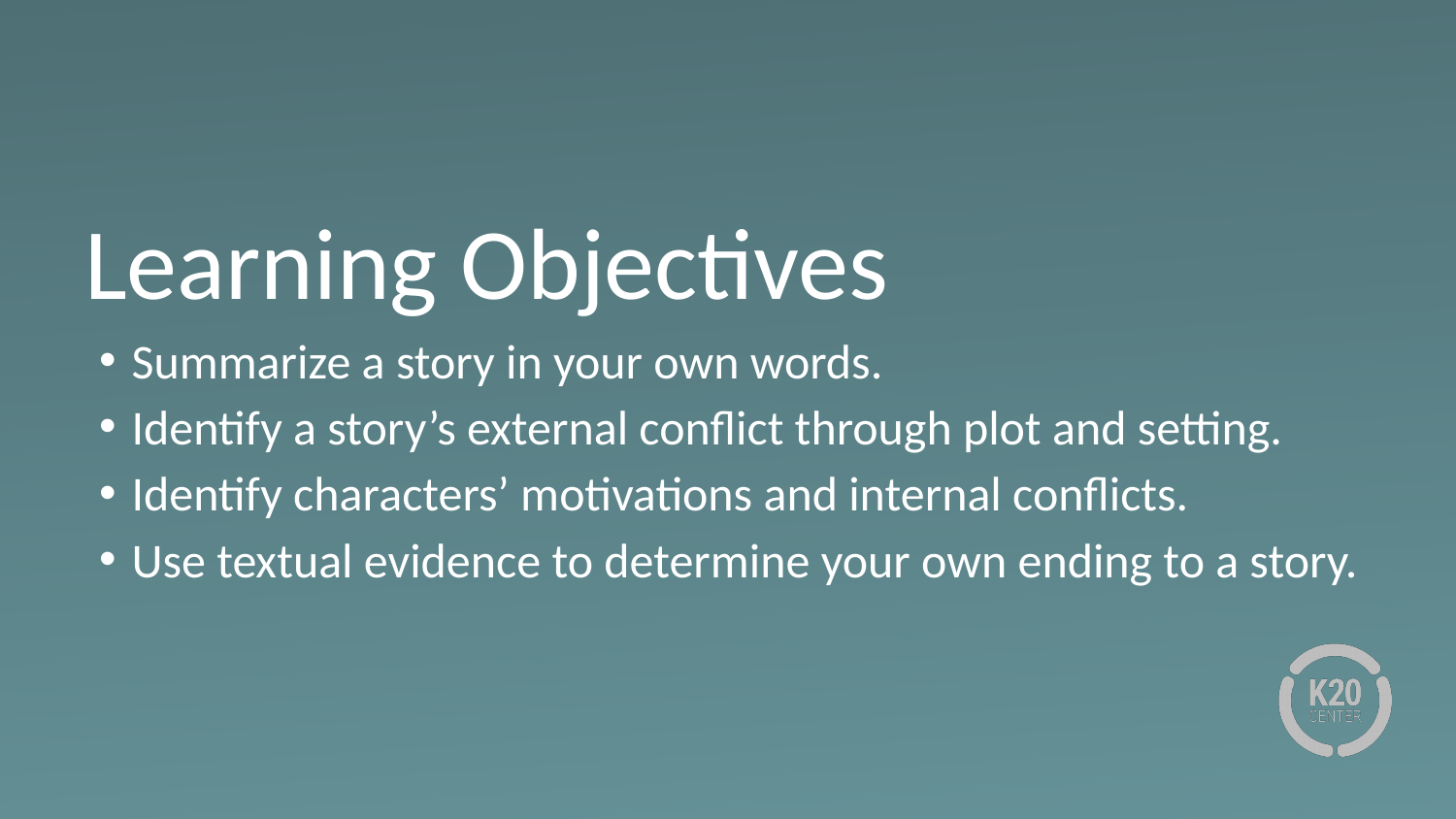

# Learning Objectives
Summarize a story in your own words.
Identify a story’s external conflict through plot and setting.
Identify characters’ motivations and internal conflicts.
Use textual evidence to determine your own ending to a story.